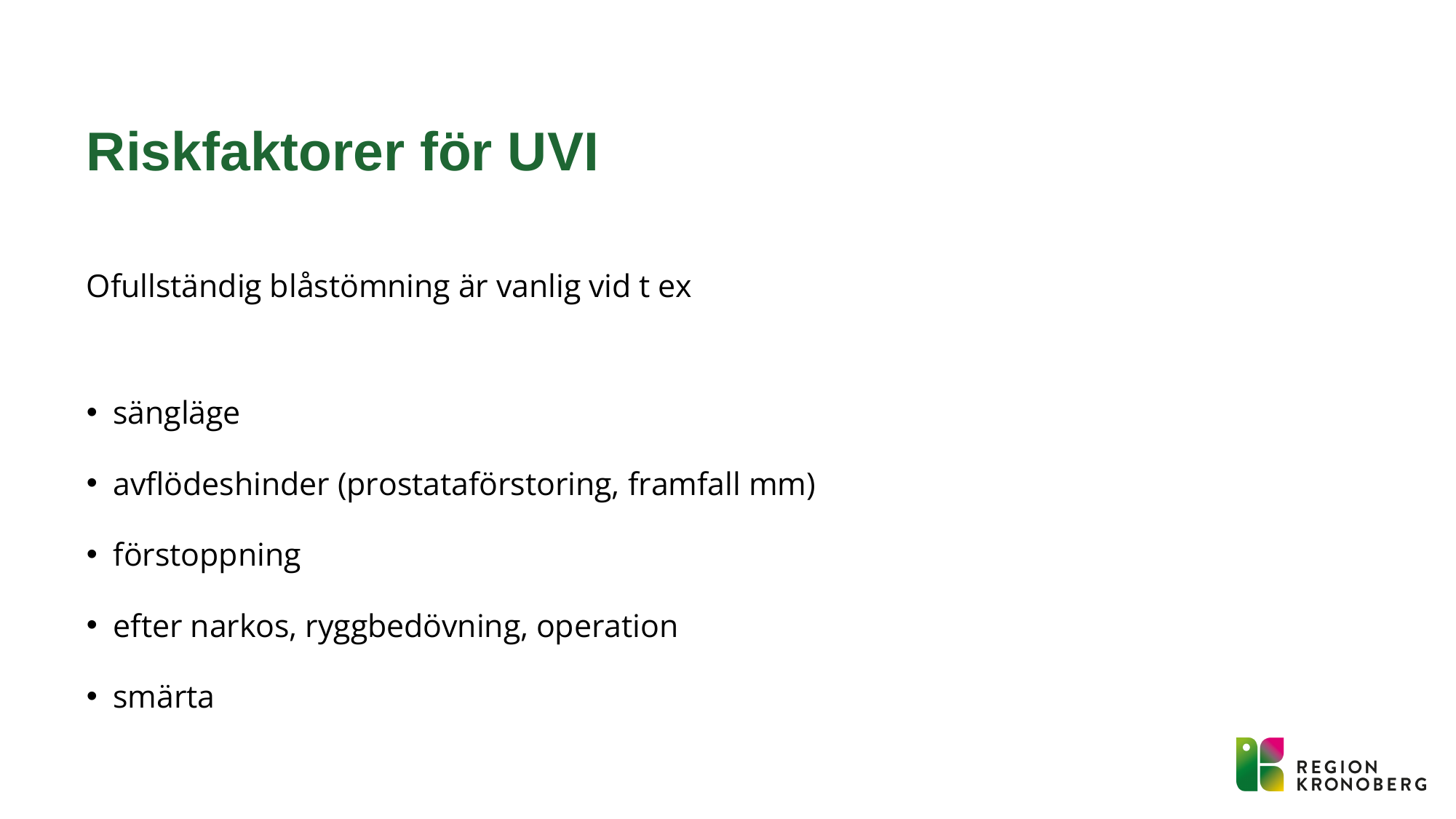

# Riskfaktorer för UVI
Ofullständig blåstömning är vanlig vid t ex
sängläge
avflödeshinder (prostataförstoring, framfall mm)
förstoppning
efter narkos, ryggbedövning, operation
smärta